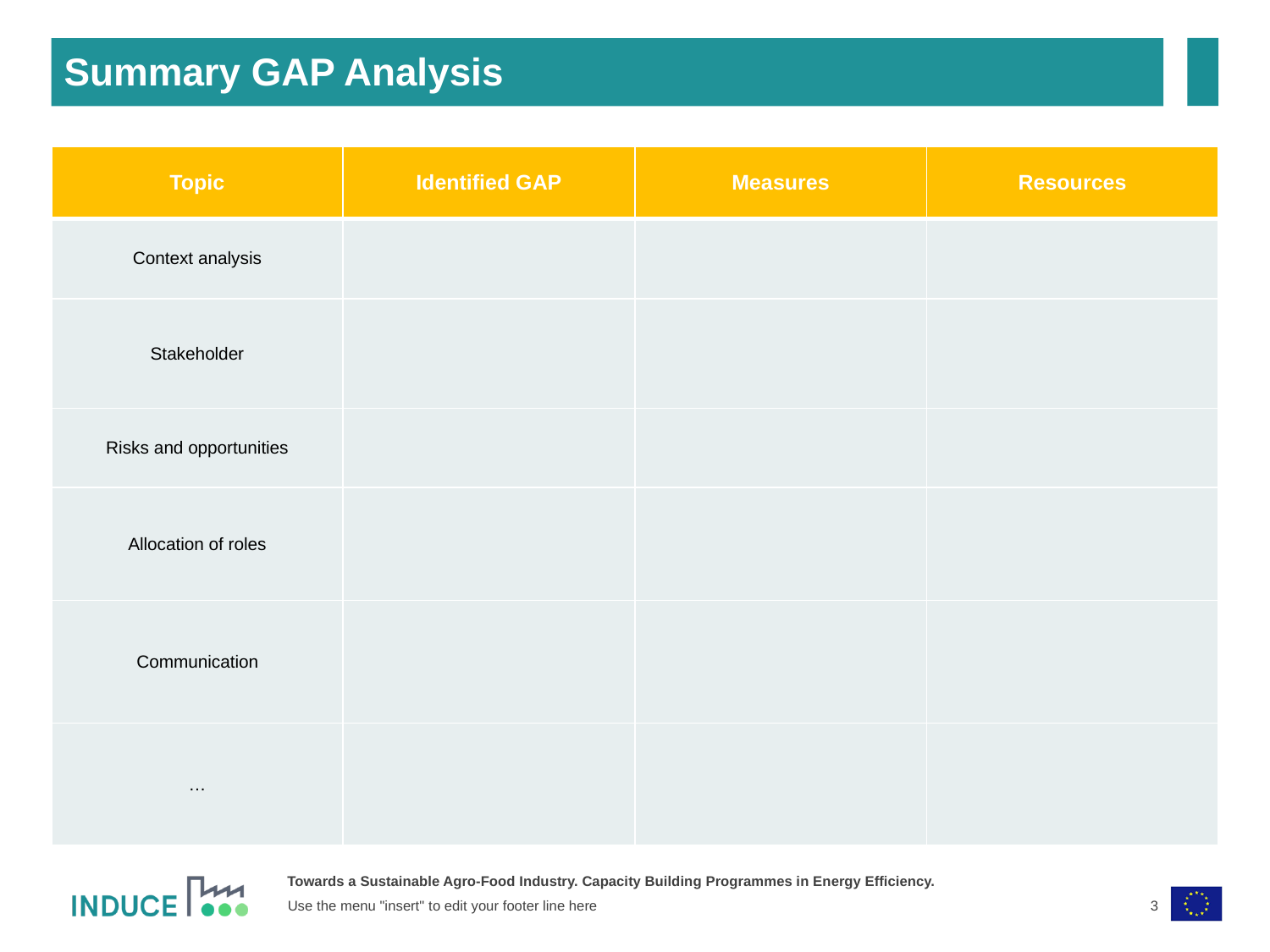

Summary GAP Analysis

| Topic | Identified GAP | Measures | Resources |
| --- | --- | --- | --- |
| Context analysis |  |  |  |
| Stakeholder |  |  |  |
| Risks and opportunities |  |  |  |
| Allocation of roles |  |  |  |
| Communication |  |  |  |
| … |  |  |  |
3
Use the menu "insert" to edit your footer line here